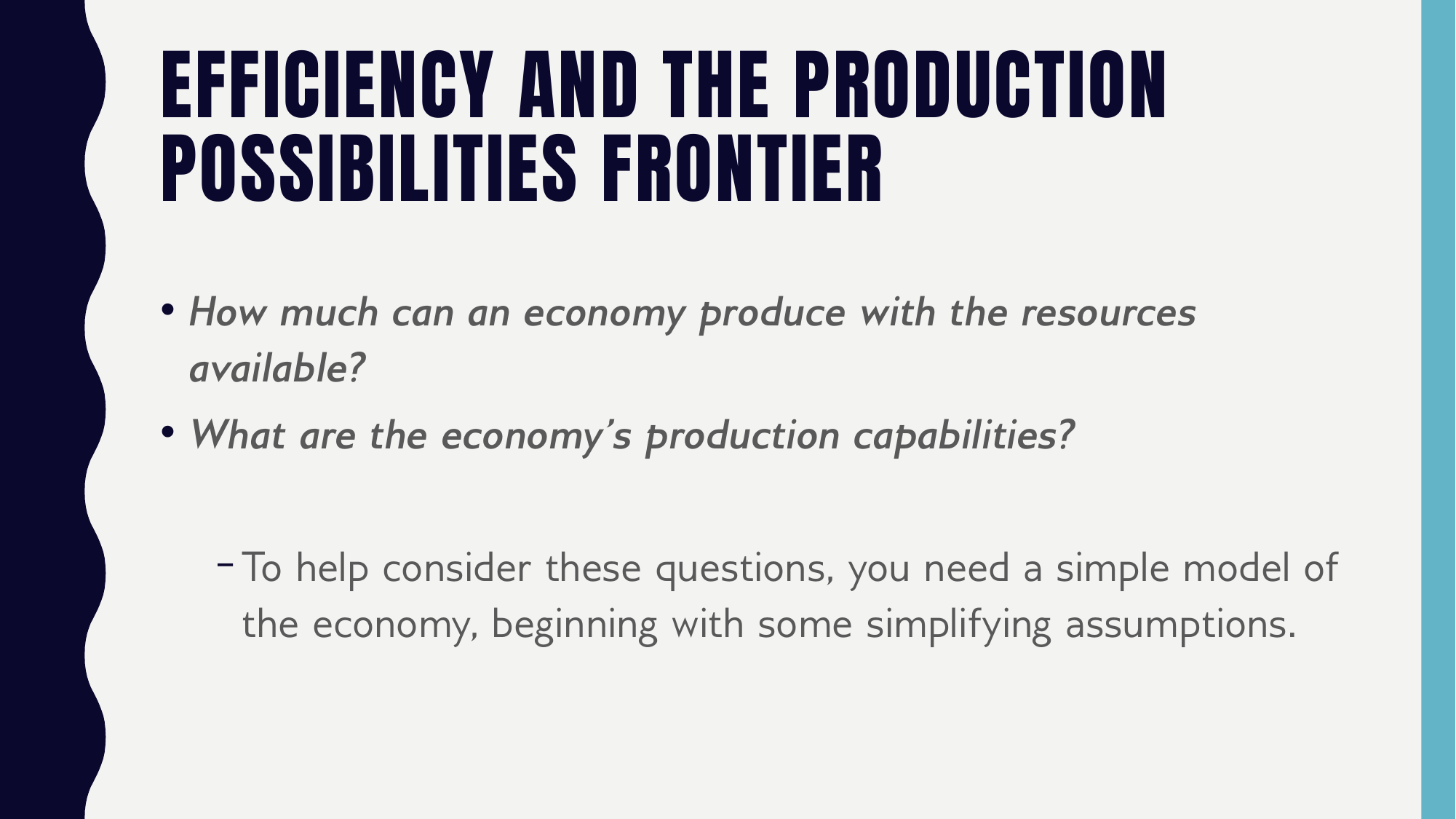

# Efficiency and the production Possibilities Frontier
How much can an economy produce with the resources available?
What are the economy’s production capabilities?

To help consider these questions, you need a simple model of the economy, beginning with some simplifying assumptions.